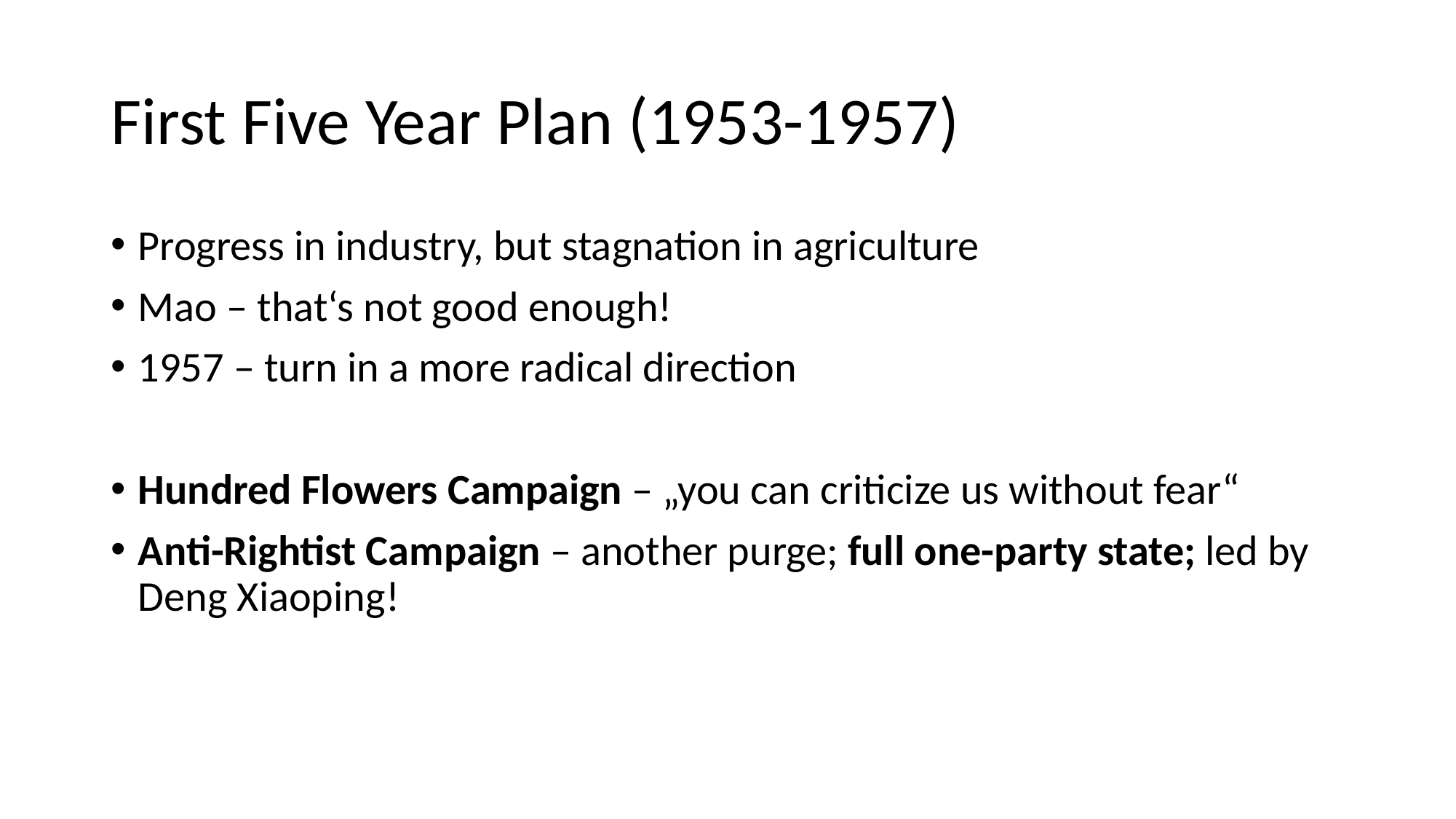

# First Five Year Plan (1953-1957)
Progress in industry, but stagnation in agriculture
Mao – that‘s not good enough!
1957 – turn in a more radical direction

Hundred Flowers Campaign – „you can criticize us without fear“
Anti-Rightist Campaign – another purge; full one-party state; led by Deng Xiaoping!